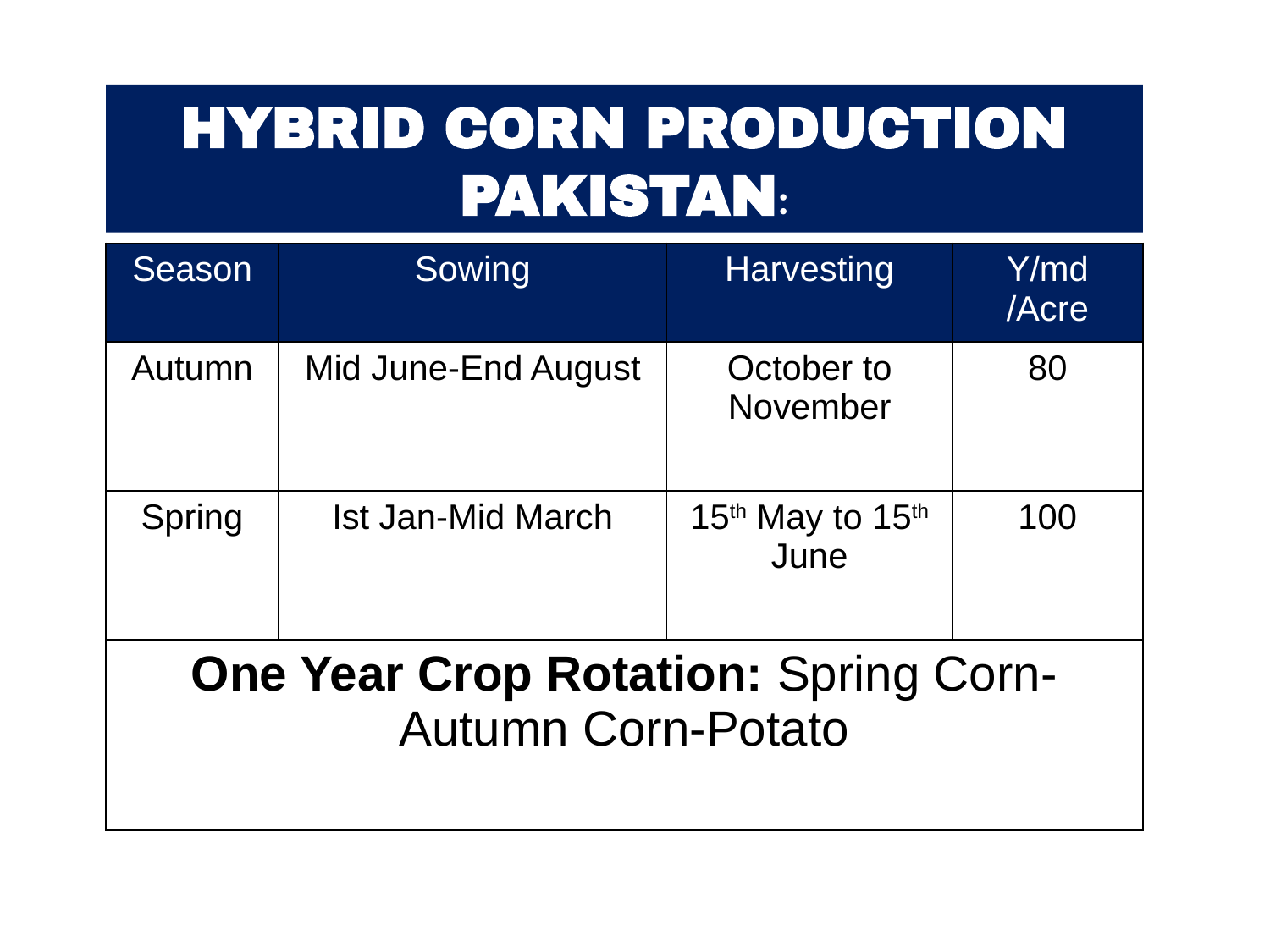

HYBRID CORN PRODUCTION PAKISTAN:

| Season | Sowing | Harvesting | Y/md /Acre |
| --- | --- | --- | --- |
| Autumn | Mid June-End August | October to November | 80 |
| Spring | Ist Jan-Mid March | 15th May to 15th June | 100 |
| One Year Crop Rotation: Spring Corn-Autumn Corn-Potato |  |  |  |